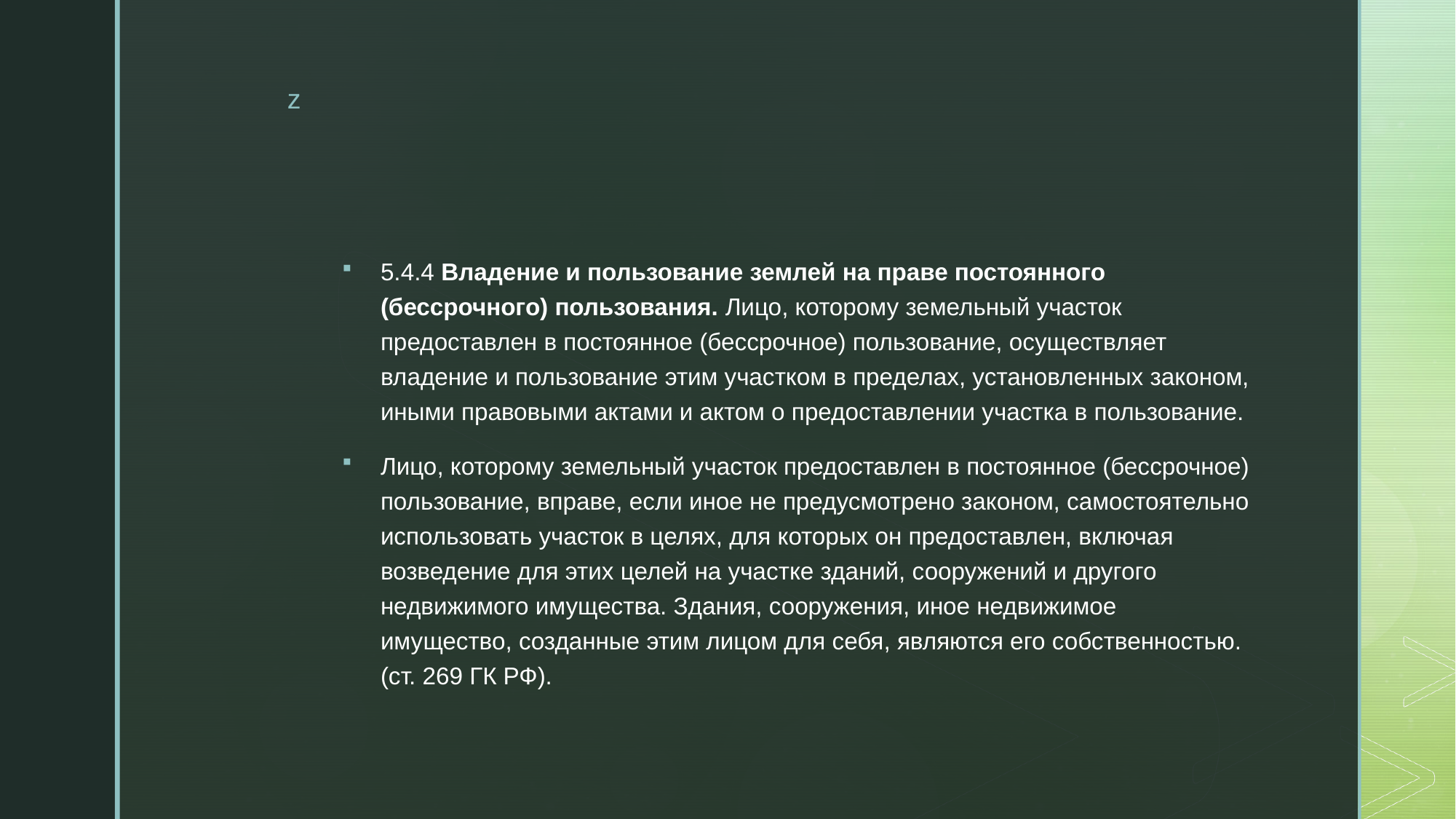

5.4.4 Владение и пользование землей на праве постоянного (бессрочного) пользования. Лицо, которому земельный участок предоставлен в постоянное (бессрочное) пользование, осуществляет владение и пользование этим участком в пределах, установленных законом, иными правовыми актами и актом о предоставлении участка в пользование.
Лицо, которому земельный участок предоставлен в постоянное (бессрочное) пользование, вправе, если иное не предусмотрено законом, самостоятельно использовать участок в целях, для которых он предоставлен, включая возведение для этих целей на участке зданий, сооружений и другого недвижимого имущества. Здания, сооружения, иное недвижимое имущество, созданные этим лицом для себя, являются его собственностью. (ст. 269 ГК РФ).